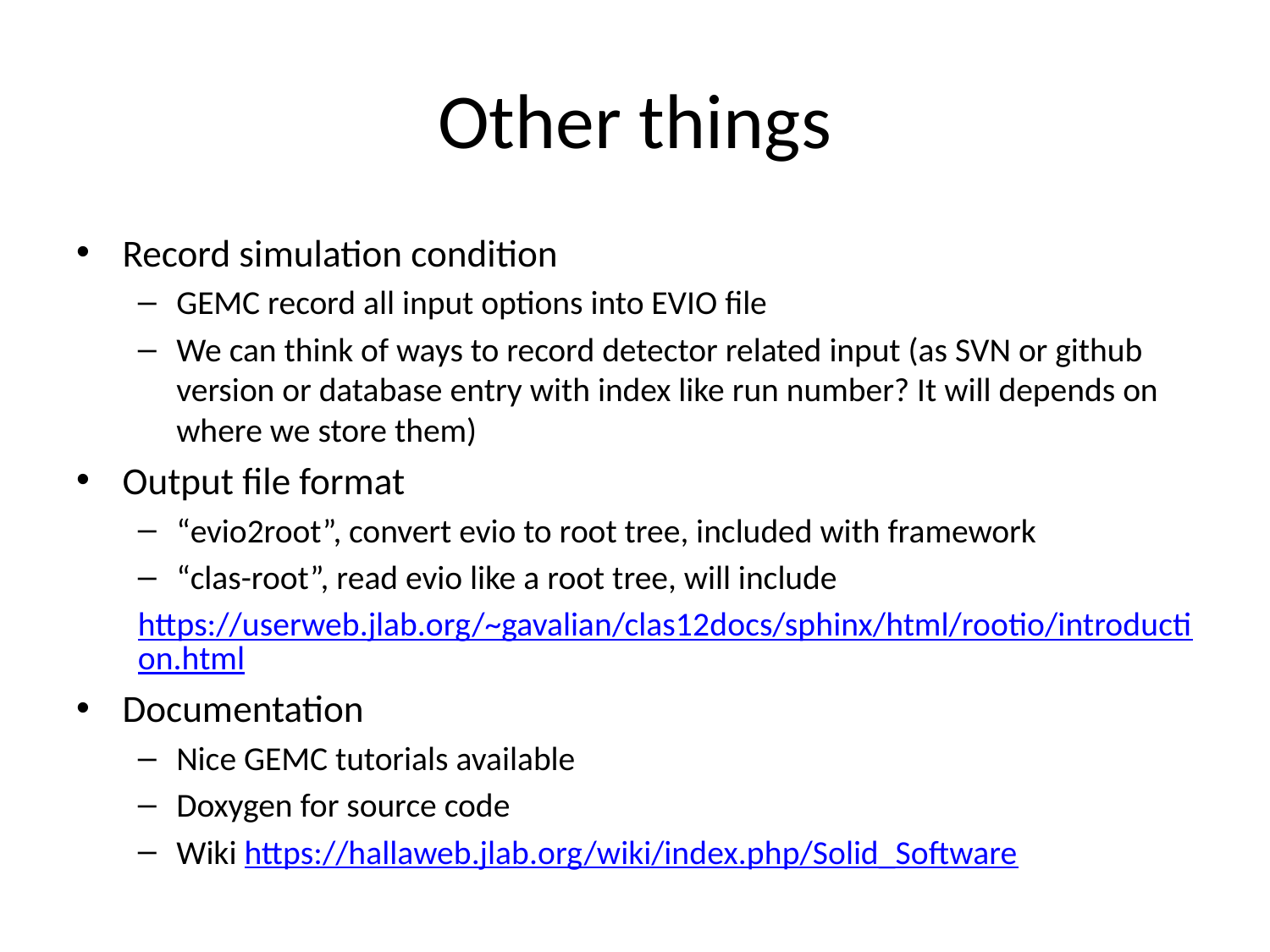

# Other things
Record simulation condition
GEMC record all input options into EVIO file
We can think of ways to record detector related input (as SVN or github version or database entry with index like run number? It will depends on where we store them)
Output file format
“evio2root”, convert evio to root tree, included with framework
“clas-root”, read evio like a root tree, will include
https://userweb.jlab.org/~gavalian/clas12docs/sphinx/html/rootio/introduction.html
Documentation
Nice GEMC tutorials available
Doxygen for source code
Wiki https://hallaweb.jlab.org/wiki/index.php/Solid_Software